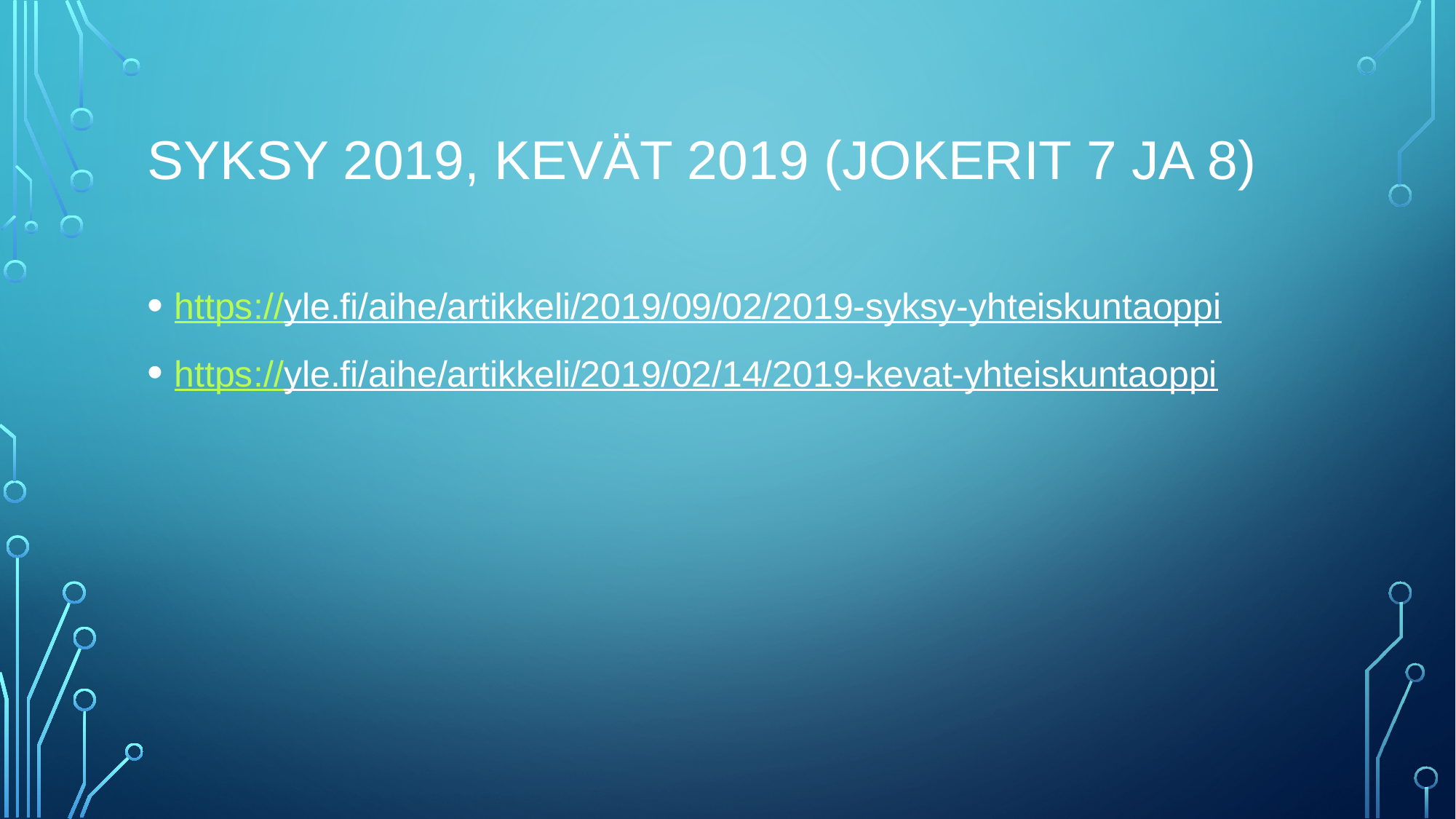

# Syksy 2019, kevät 2019 (jokerit 7 ja 8)
https://yle.fi/aihe/artikkeli/2019/09/02/2019-syksy-yhteiskuntaoppi
https://yle.fi/aihe/artikkeli/2019/02/14/2019-kevat-yhteiskuntaoppi